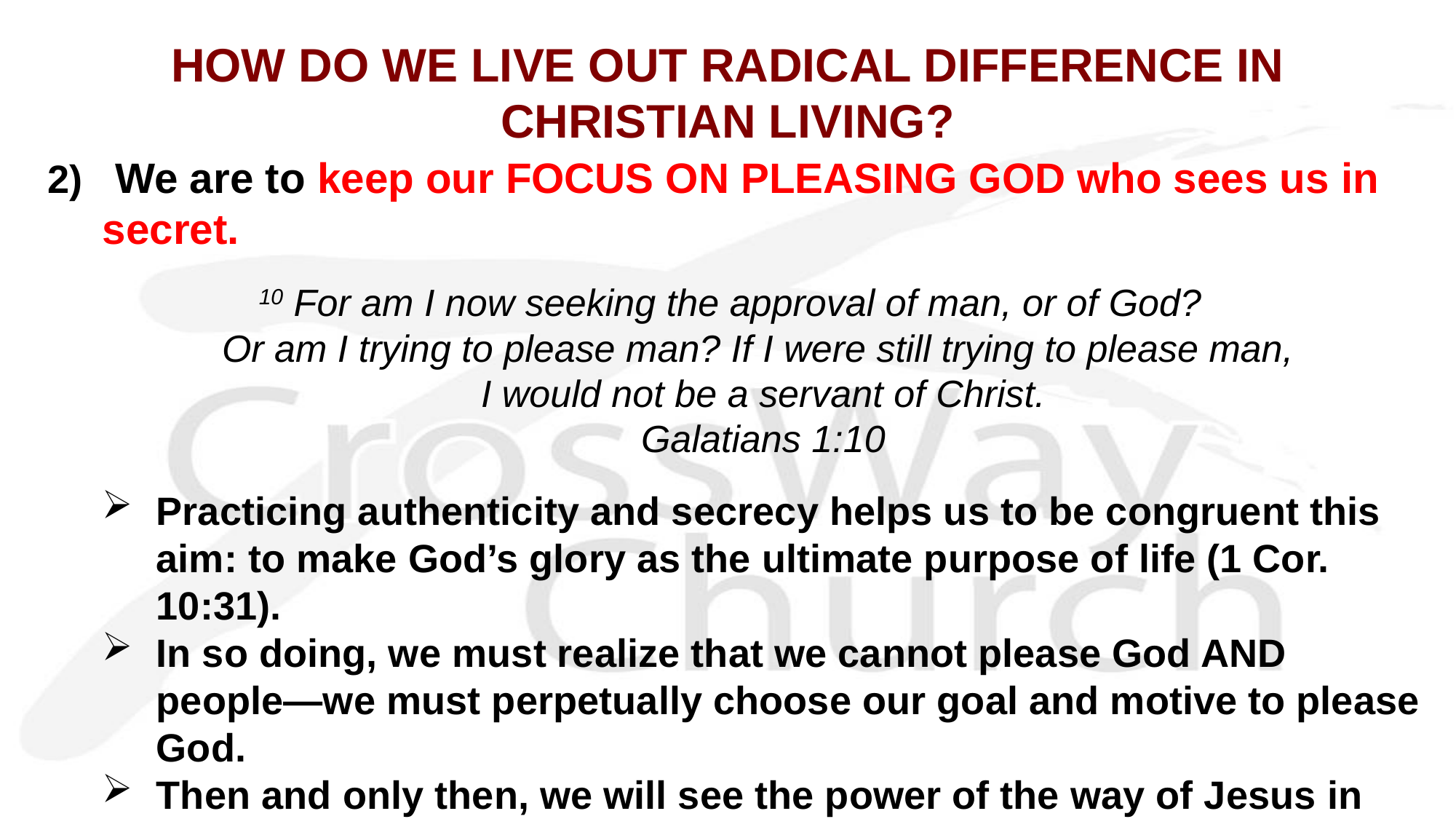

# HOW DO WE LIVE OUT RADICAL DIFFERENCE IN CHRISTIAN LIVING?
2)   We are to keep our FOCUS ON PLEASING GOD who sees us in secret.

10 For am I now seeking the approval of man, or of God?
Or am I trying to please man? If I were still trying to please man,
I would not be a servant of Christ.
Galatians 1:10

Practicing authenticity and secrecy helps us to be congruent this aim: to make God’s glory as the ultimate purpose of life (1 Cor. 10:31).
In so doing, we must realize that we cannot please God AND people—we must perpetually choose our goal and motive to please God.
Then and only then, we will see the power of the way of Jesus in this—it transforms us to live freely for God apart from people’s opinions about us.